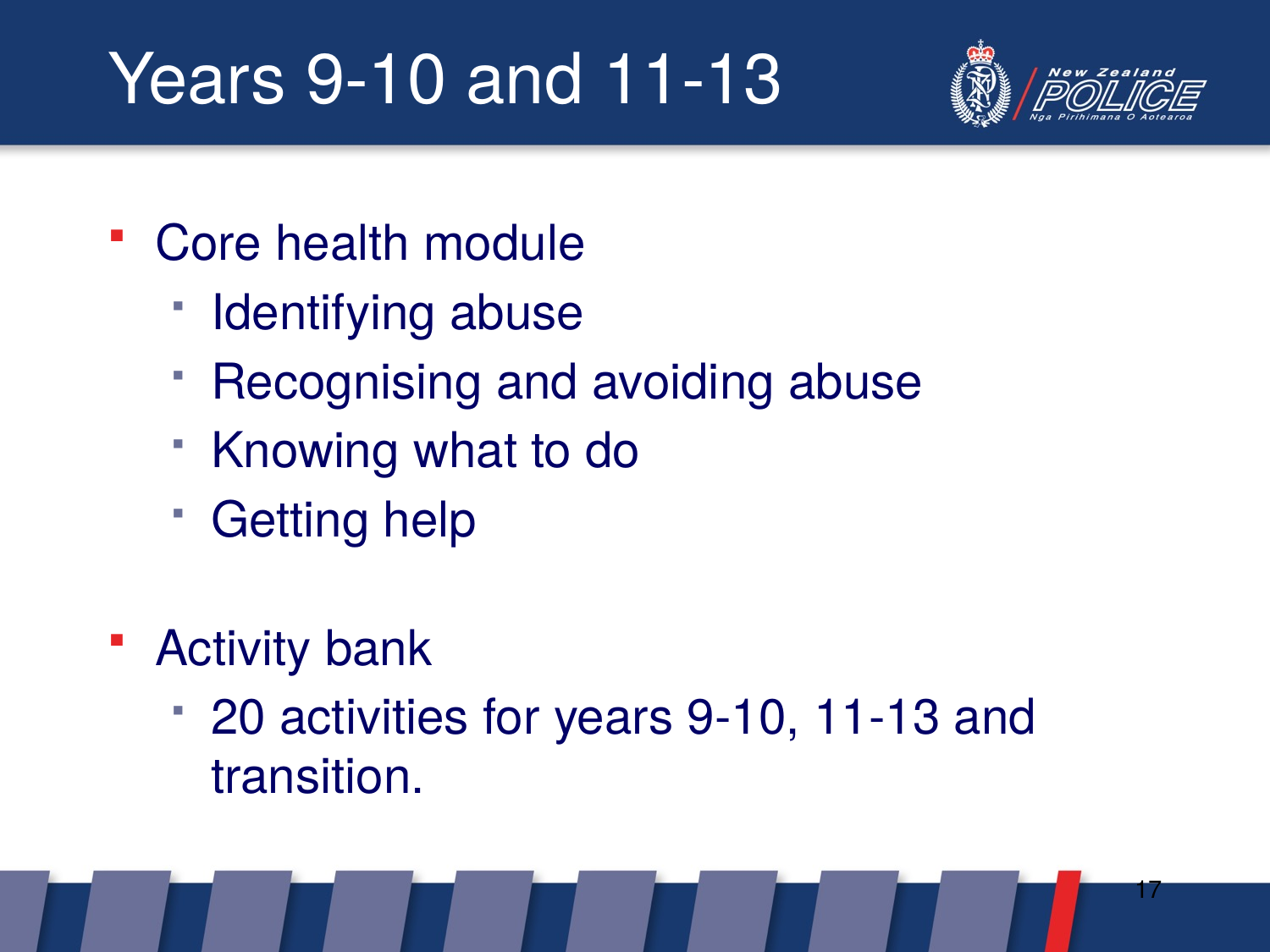

# Years 9-10 and 11-13
Core health module
Identifying abuse
Recognising and avoiding abuse
Knowing what to do
Getting help
Activity bank
20 activities for years 9-10, 11-13 and transition.

17